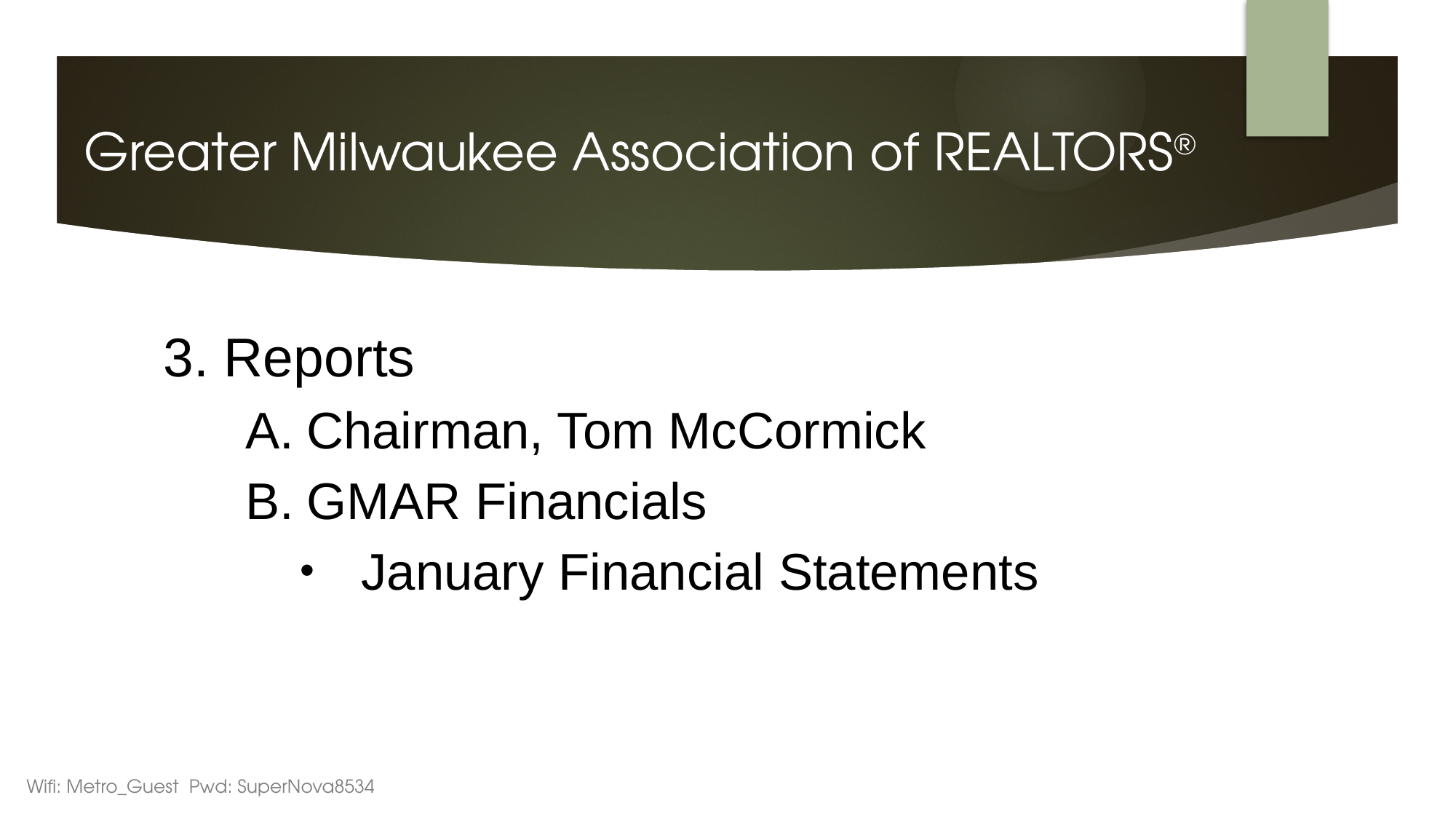

Greater Milwaukee Association of REALTORS®

3. Reports
Chairman, Tom McCormick
GMAR Financials
January Financial Statements

Wifi: Metro_Guest  Pwd: SuperNova8534